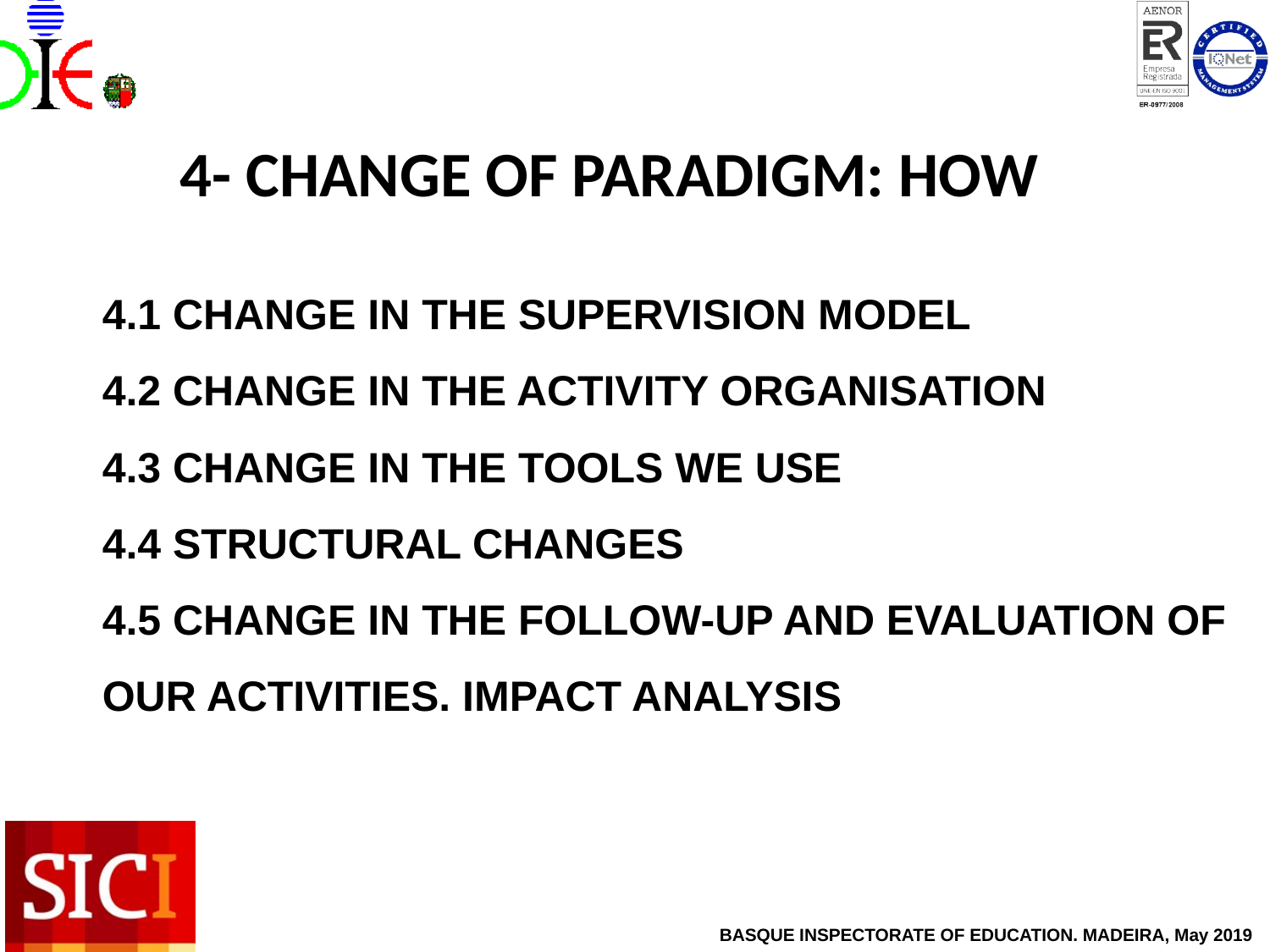

# 4- CHANGE OF PARADIGM: HOW
4.1 CHANGE IN THE SUPERVISION MODEL
4.2 CHANGE IN THE ACTIVITY ORGANISATION
4.3 CHANGE IN THE TOOLS WE USE
4.4 STRUCTURAL CHANGES
4.5 CHANGE IN THE FOLLOW-UP AND EVALUATION OF OUR ACTIVITIES. IMPACT ANALYSIS

BASQUE INSPECTORATE OF EDUCATION. MADEIRA, May 2019